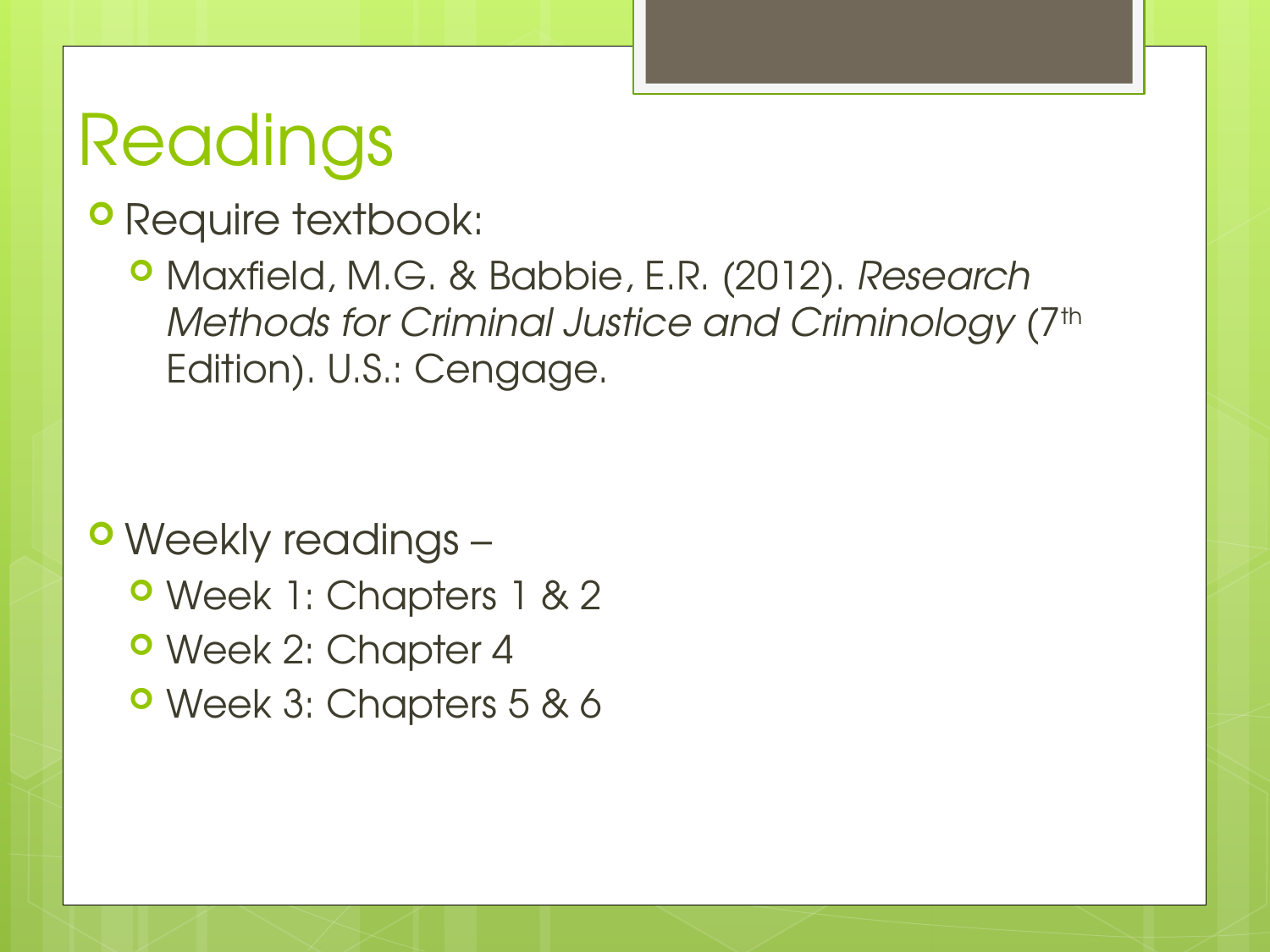

# Readings
Require textbook:
Maxfield, M.G. & Babbie, E.R. (2012). Research Methods for Criminal Justice and Criminology (7th Edition). U.S.: Cengage.

Weekly readings –
Week 1: Chapters 1 & 2
Week 2: Chapter 4
Week 3: Chapters 5 & 6